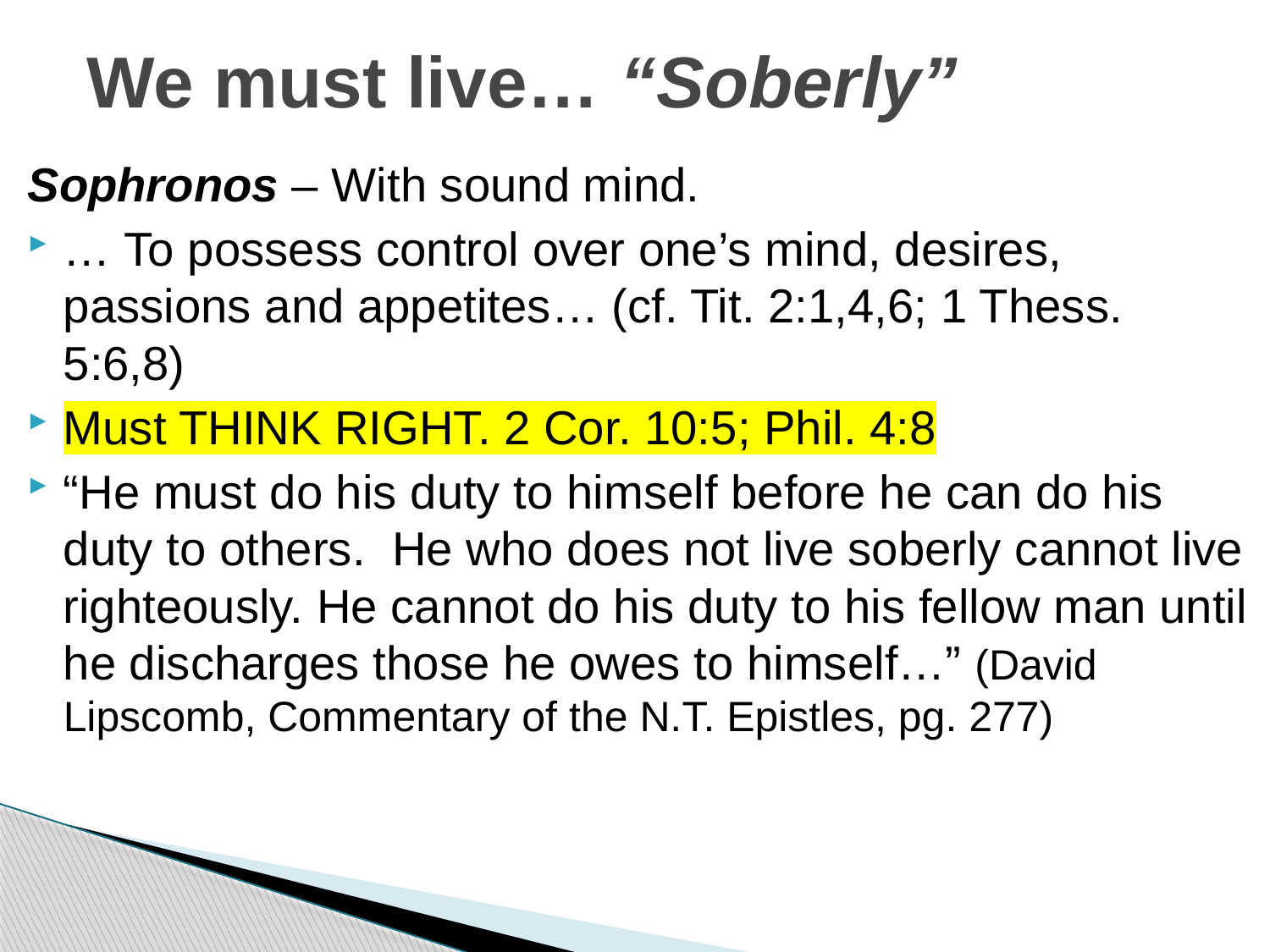

# We must live… “Soberly”
Sophronos – With sound mind.
… To possess control over one’s mind, desires, passions and appetites… (cf. Tit. 2:1,4,6; 1 Thess. 5:6,8)
Must THINK RIGHT. 2 Cor. 10:5; Phil. 4:8
“He must do his duty to himself before he can do his duty to others.  He who does not live soberly cannot live righteously. He cannot do his duty to his fellow man until he discharges those he owes to himself…” (David Lipscomb, Commentary of the N.T. Epistles, pg. 277)